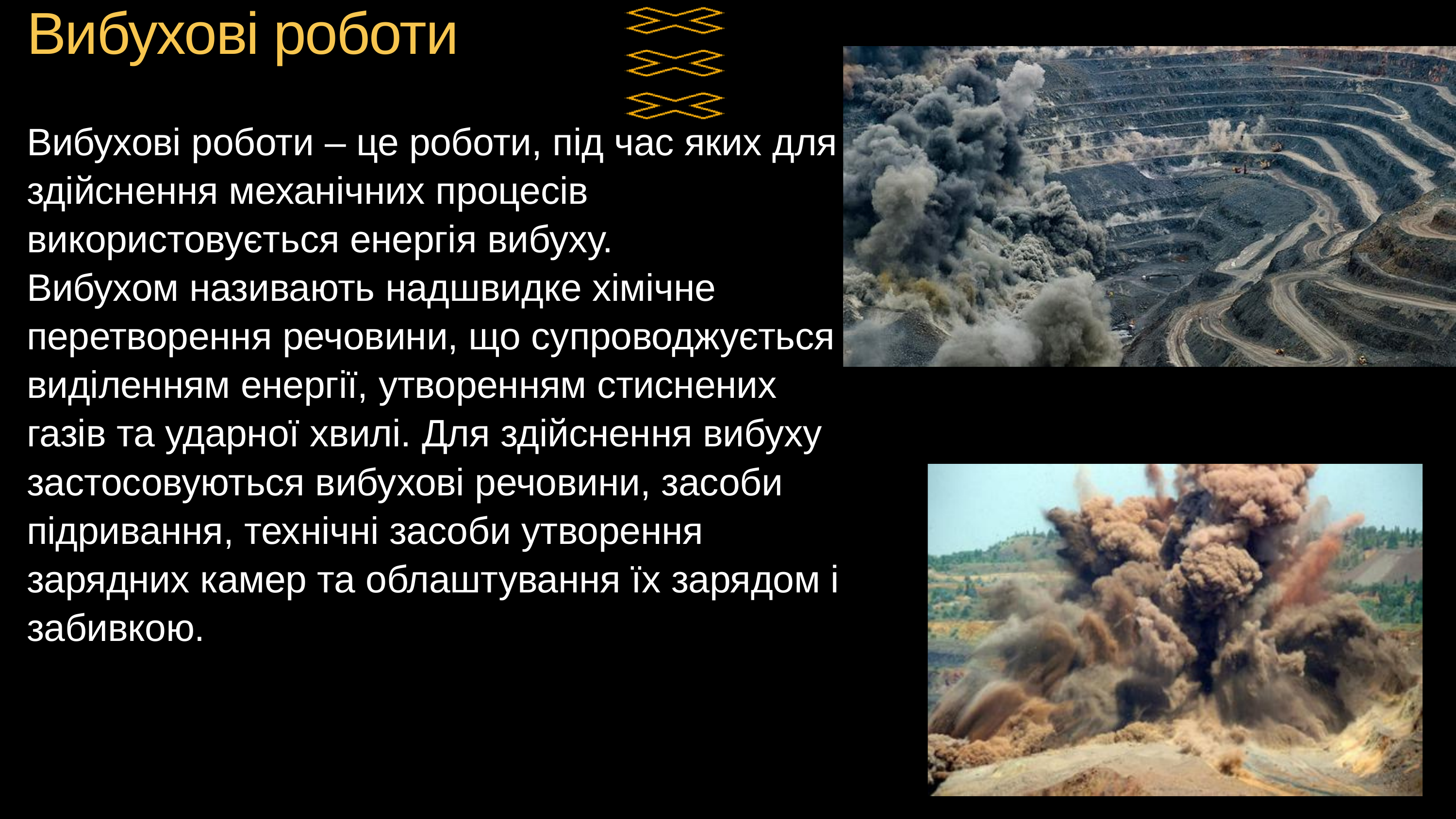

Вибухові роботи

Вибухові роботи – це роботи, під час яких для здійснення механічних процесів використовується енергія вибуху.
Вибухом називають надшвидке хімічне перетворення речовини, що супроводжується виділенням енергії, утворенням стиснених газів та ударної хвилі. Для здійснення вибуху застосовуються вибухові речовини, засоби підривання, технічні засоби утворення зарядних камер та облаштування їх зарядом і забивкою.